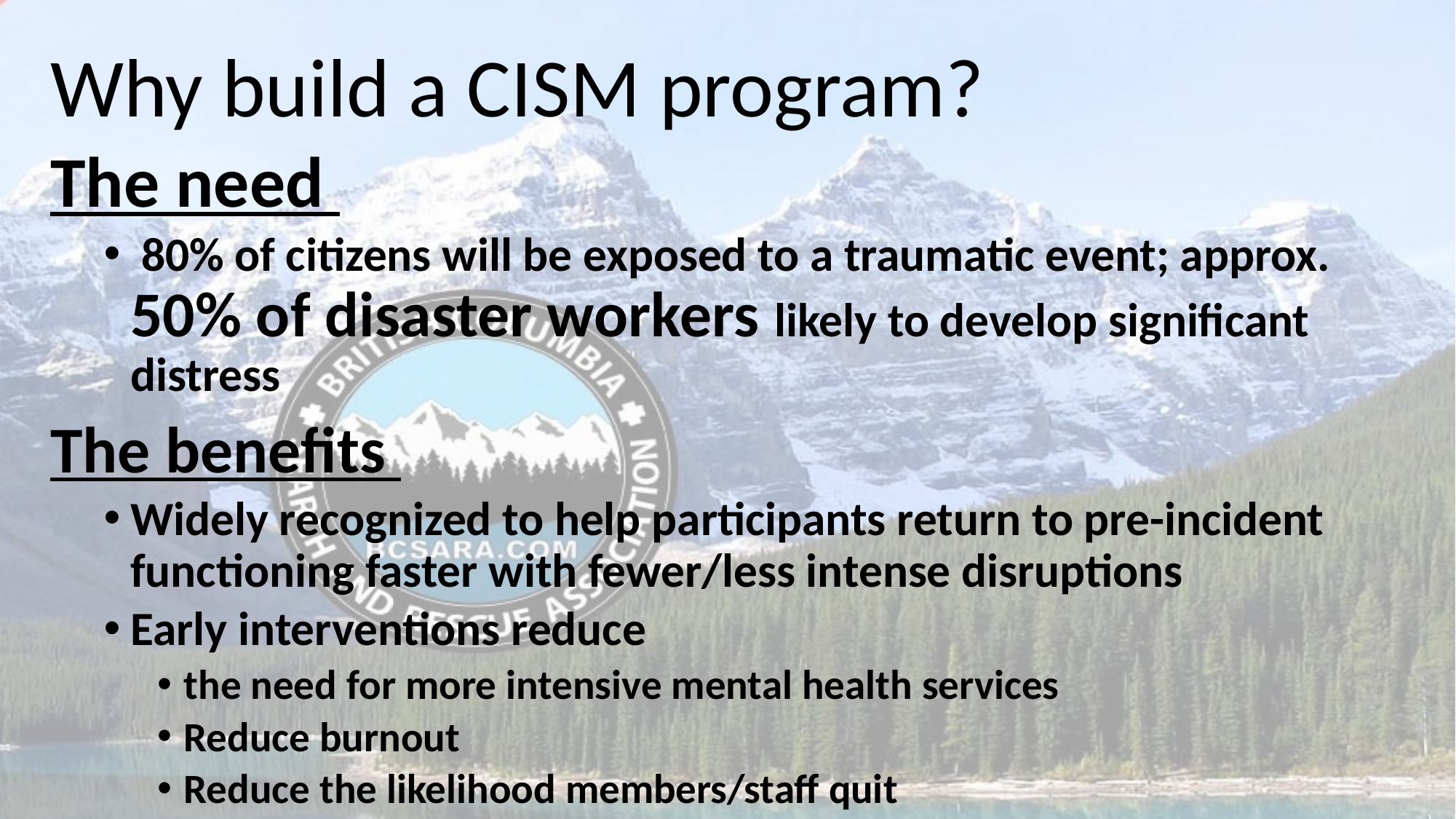

# Why build a CISM program?
The need
 80% of citizens will be exposed to a traumatic event; approx. 50% of disaster workers likely to develop significant distress
The benefits
Widely recognized to help participants return to pre-incident functioning faster with fewer/less intense disruptions
Early interventions reduce
the need for more intensive mental health services
Reduce burnout
Reduce the likelihood members/staff quit